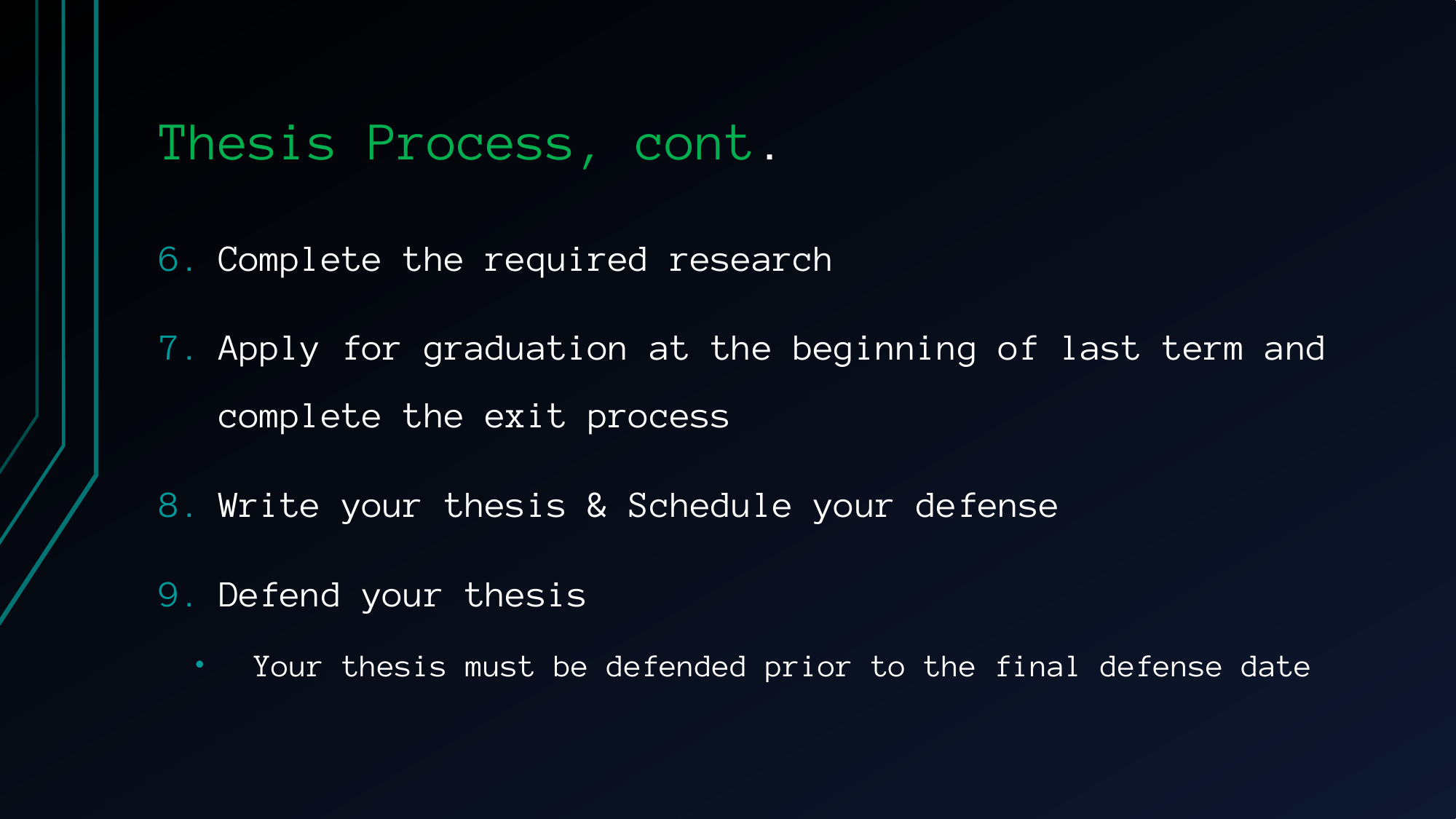

# Thesis Process, cont.
Complete the required research
Apply for graduation at the beginning of last term and complete the exit process
Write your thesis & Schedule your defense
Defend your thesis
Your thesis must be defended prior to the final defense date